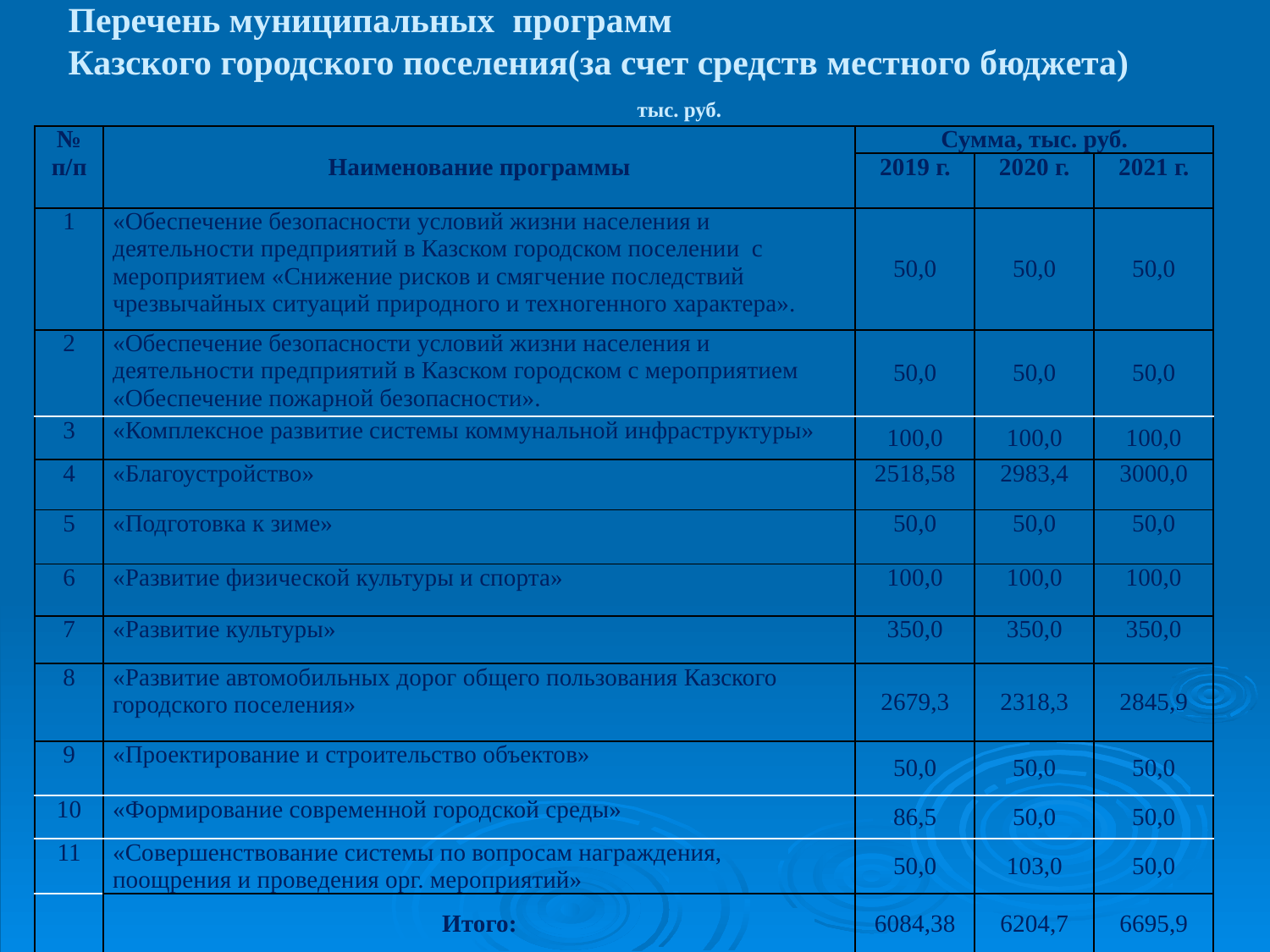

# Перечень муниципальных  программ Казского городского поселения(за счет средств местного бюджета)                                                                        тыс. руб.
| № п/п | Наименование программы | Сумма, тыс. руб. |  |  |
| --- | --- | --- | --- | --- |
|  |  | 2019 г. | 2020 г. | 2021 г. |
| 1 | «Обеспечение безопасности условий жизни населения и деятельности предприятий в Казском городском поселении с мероприятием «Снижение рисков и смягчение последствий чрезвычайных ситуаций природного и техногенного характера». | 50,0 | 50,0 | 50,0 |
| 2 | «Обеспечение безопасности условий жизни населения и деятельности предприятий в Казском городском с мероприятием «Обеспечение пожарной безопасности». | 50,0 | 50,0 | 50,0 |
| 3 | «Комплексное развитие системы коммунальной инфраструктуры» | 100,0 | 100,0 | 100,0 |
| 4 | «Благоустройство» | 2518,58 | 2983,4 | 3000,0 |
| 5 | «Подготовка к зиме» | 50,0 | 50,0 | 50,0 |
| 6 | «Развитие физической культуры и спорта» | 100,0 | 100,0 | 100,0 |
| 7 | «Развитие культуры» | 350,0 | 350,0 | 350,0 |
| 8 | «Развитие автомобильных дорог общего пользования Казского городского поселения» | 2679,3 | 2318,3 | 2845,9 |
| 9 | «Проектирование и строительство объектов» | 50,0 | 50,0 | 50,0 |
| 10 | «Формирование современной городской среды» | 86,5 | 50,0 | 50,0 |
| 11 | «Совершенствование системы по вопросам награждения, поощрения и проведения орг. мероприятий» | 50,0 | 103,0 | 50,0 |
|  | Итого: | 6084,38 | 6204,7 | 6695,9 |